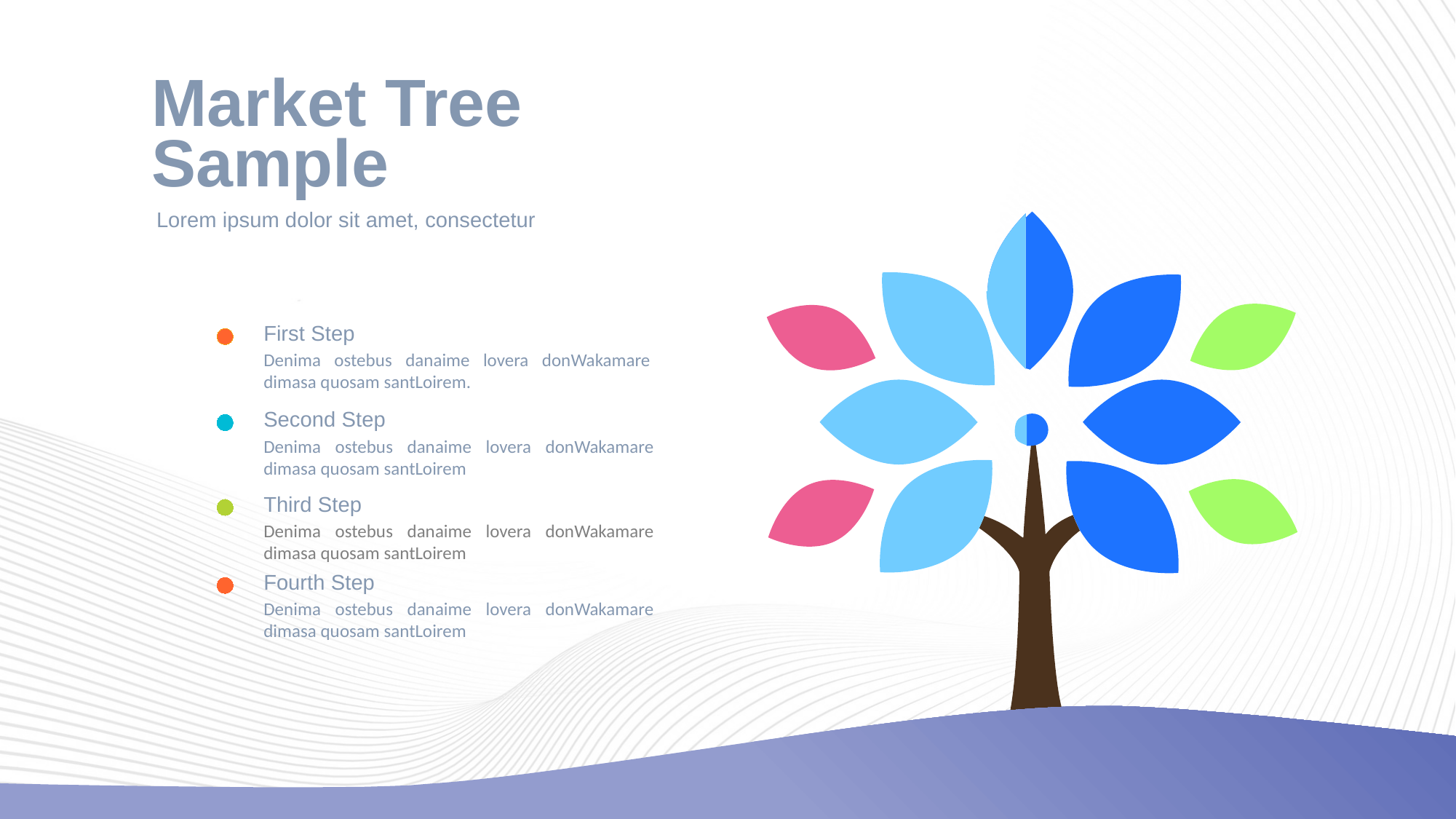

Market Tree
Sample
Lorem ipsum dolor sit amet, consectetur

First Step
Denima ostebus danaime lovera donWakamare dimasa quosam santLoirem.

Second Step
Denima ostebus danaime lovera donWakamare dimasa quosam santLoirem

Third Step
Denima ostebus danaime lovera donWakamare dimasa quosam santLoirem

Fourth Step
Denima ostebus danaime lovera donWakamare dimasa quosam santLoirem